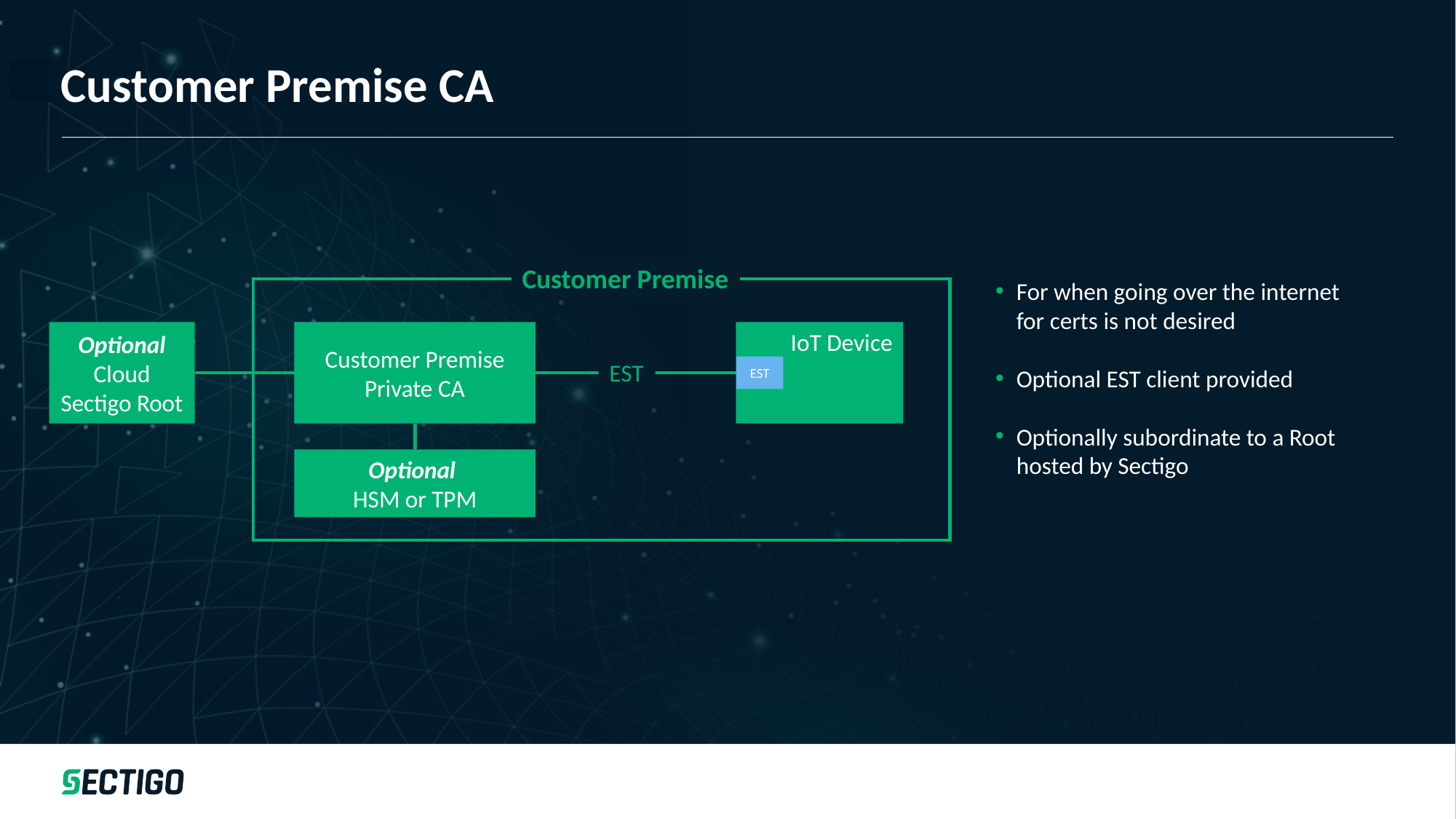

# Customer Premise CA
For when going over the internet for certs is not desired
Optional EST client provided

Optionally subordinate to a Root hosted by Sectigo
Customer Premise

Optional Cloud
Sectigo Root
Customer Premise Private CA
IoT Device
EST
EST
Optional
HSM or TPM